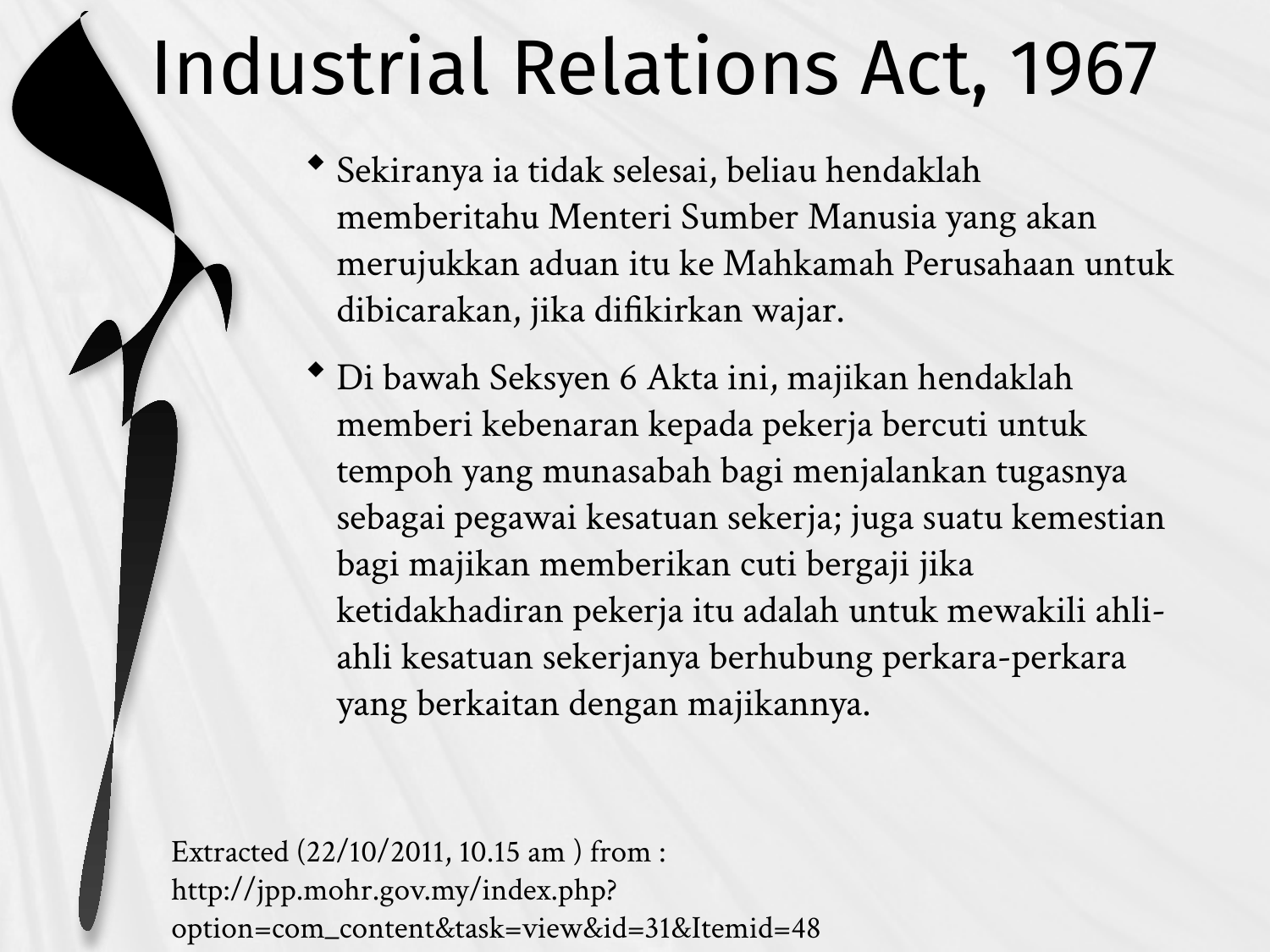

# Industrial Relations Act, 1967
Sekiranya ia tidak selesai, beliau hendaklah memberitahu Menteri Sumber Manusia yang akan merujukkan aduan itu ke Mahkamah Perusahaan untuk dibicarakan, jika difikirkan wajar.
Di bawah Seksyen 6 Akta ini, majikan hendaklah memberi kebenaran kepada pekerja bercuti untuk tempoh yang munasabah bagi menjalankan tugasnya sebagai pegawai kesatuan sekerja; juga suatu kemestian bagi majikan memberikan cuti bergaji jika ketidakhadiran pekerja itu adalah untuk mewakili ahli-ahli kesatuan sekerjanya berhubung perkara-perkara yang berkaitan dengan majikannya.

Extracted (22/10/2011, 10.15 am ) from :
http://jpp.mohr.gov.my/index.php?option=com_content&task=view&id=31&Itemid=48